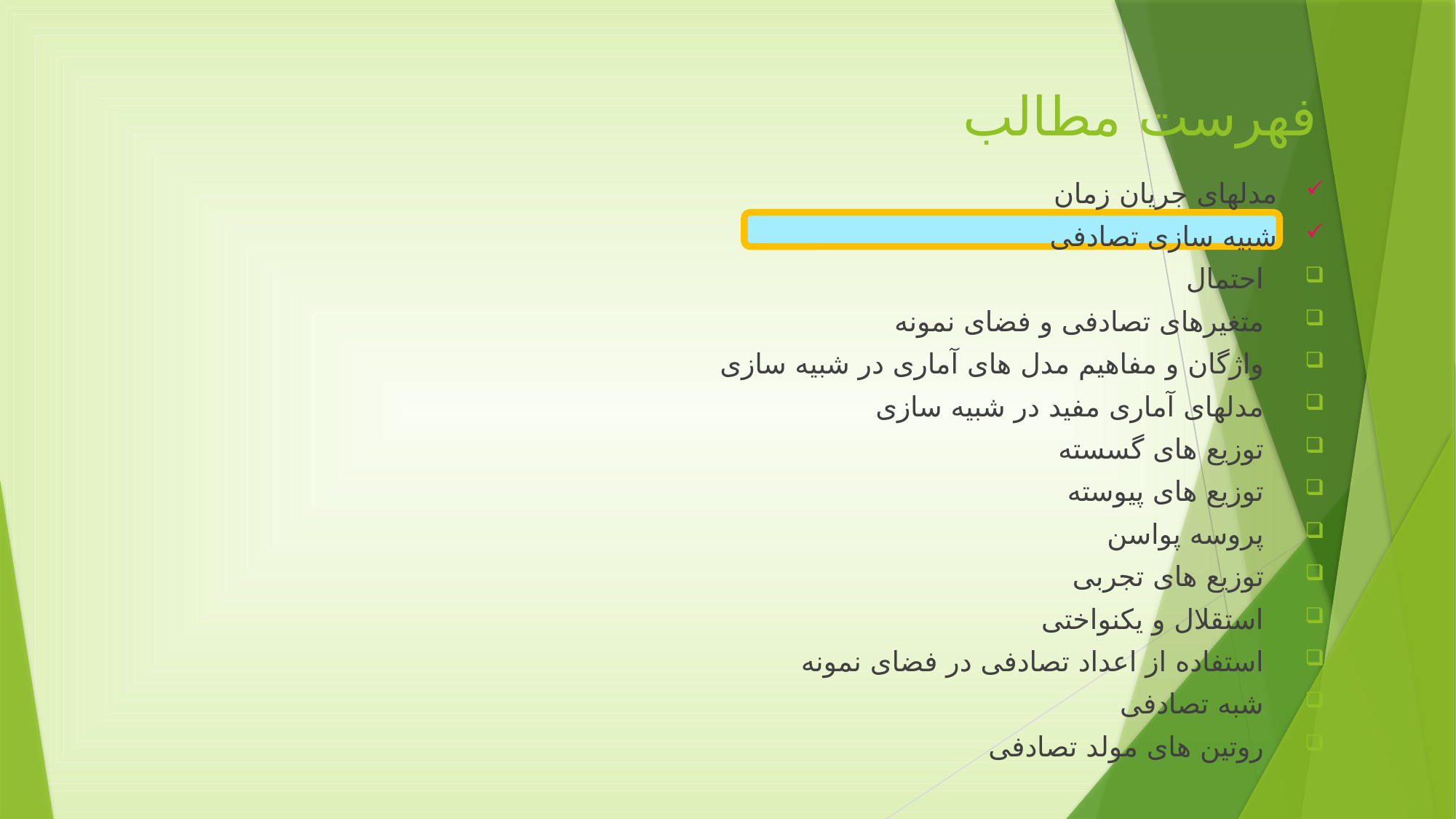

# فهرست مطالب
مدلهای جریان زمان
شبیه سازی تصادفی
احتمال
متغیرهای تصادفی و فضای نمونه
واژگان و مفاهیم مدل های آماری در شبیه سازی
مدلهای آماری مفید در شبیه سازی
توزیع های گسسته
توزیع های پیوسته
پروسه پواسن
توزیع های تجربی
استقلال و یکنواختی
استفاده از اعداد تصادفی در فضای نمونه
شبه تصادفی
روتین های مولد تصادفی

7